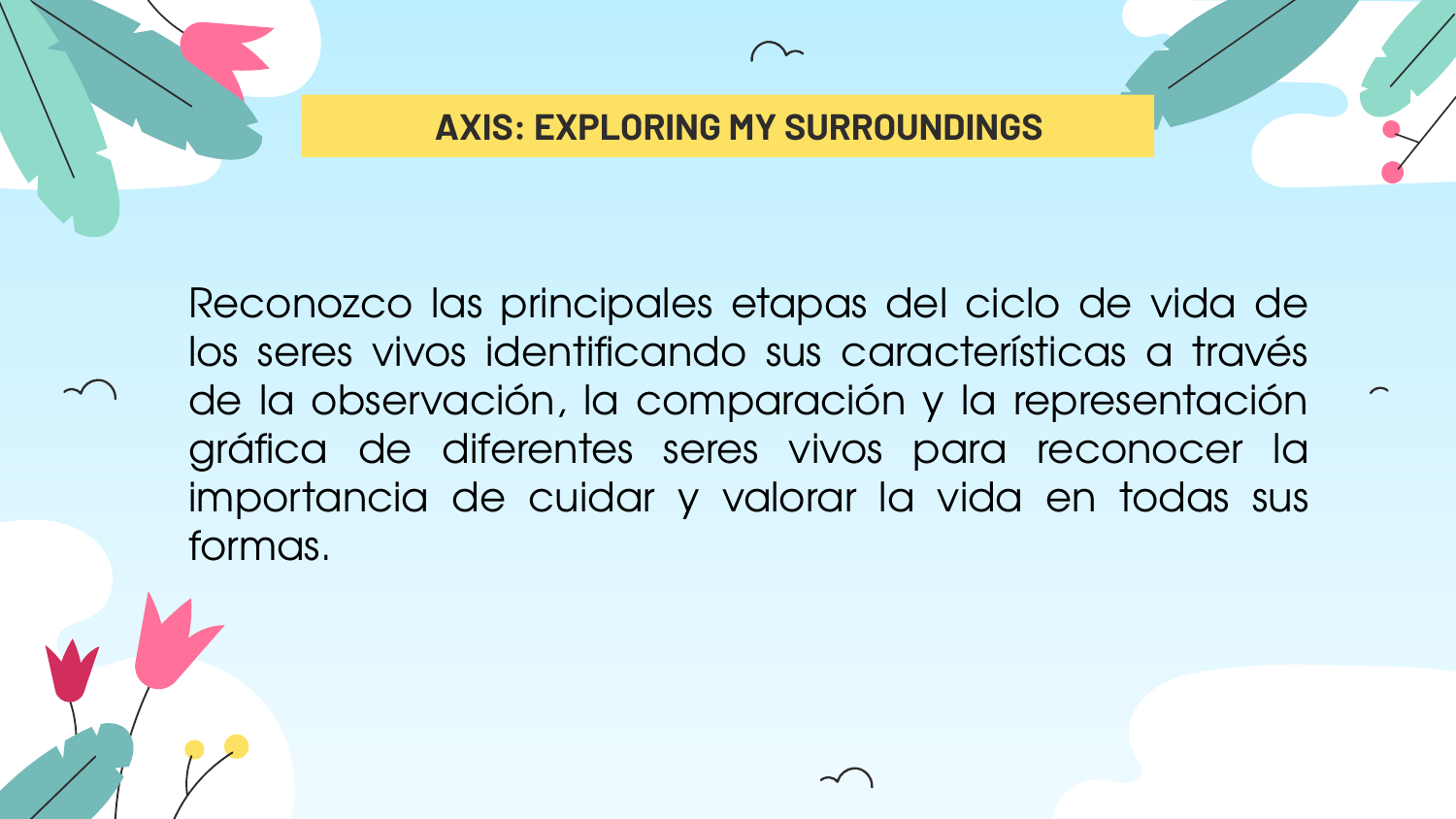

AXIS: EXPLORING MY SURROUNDINGS
Reconozco las principales etapas del ciclo de vida de los seres vivos identificando sus características a través de la observación, la comparación y la representación gráfica de diferentes seres vivos para reconocer la importancia de cuidar y valorar la vida en todas sus formas.